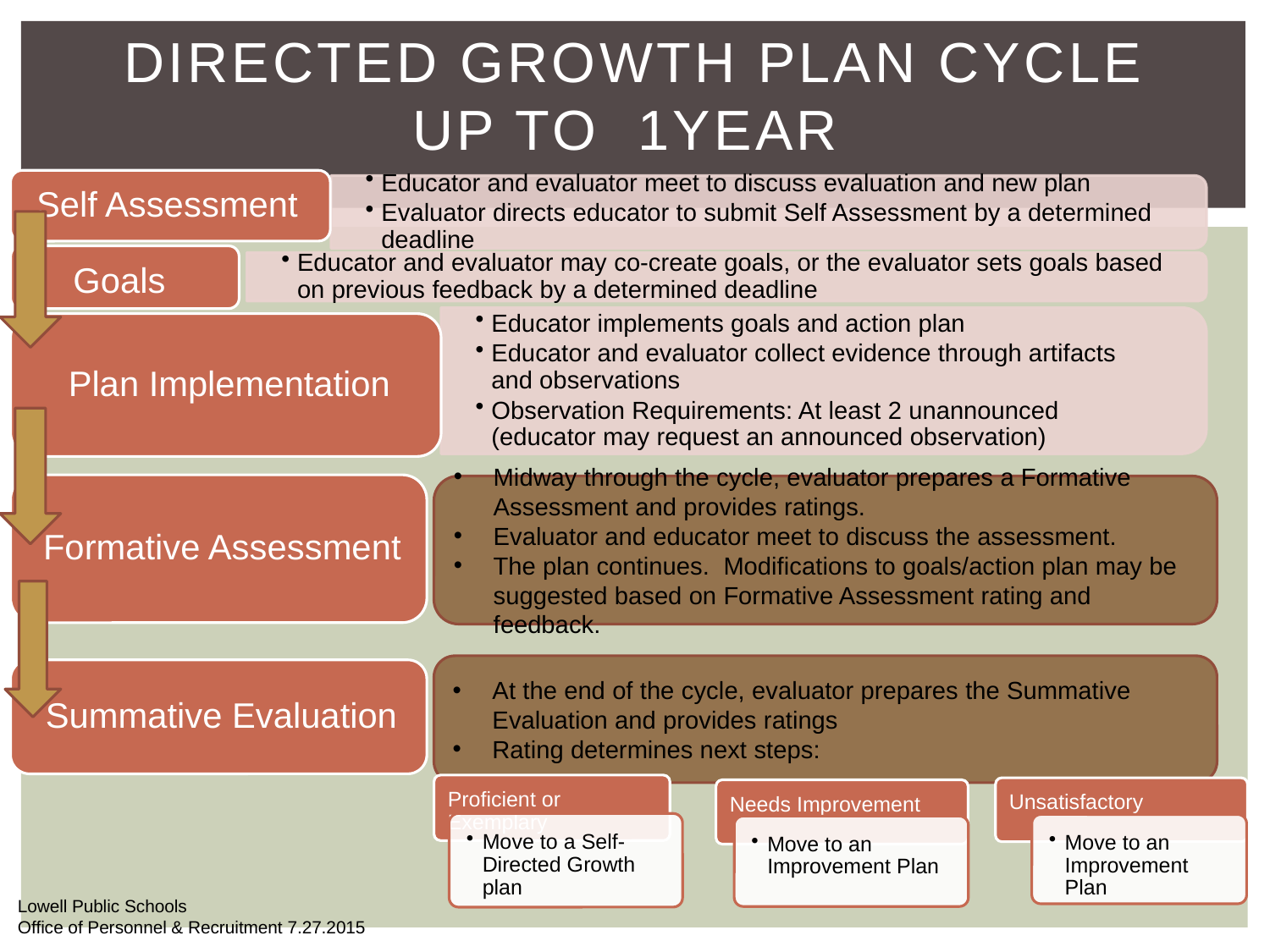

# Directed growth plan Cycle Up to  1year
Educator and evaluator meet to discuss evaluation and new plan
Evaluator directs educator to submit Self Assessment by a determined deadline
Self Assessment
Educator and evaluator may co-create goals, or the evaluator sets goals based on previous feedback by a determined deadline
Goals
Educator implements goals and action plan
Educator and evaluator collect evidence through artifacts and observations
Observation Requirements: At least 2 unannounced (educator may request an announced observation)
Plan Implementation
Formative Assessment
Summative Evaluation

Midway through the cycle, evaluator prepares a Formative Assessment and provides ratings.
Evaluator and educator meet to discuss the assessment.
The plan continues.  Modifications to goals/action plan may be suggested based on Formative Assessment rating and feedback.

At the end of the cycle, evaluator prepares the Summative Evaluation and provides ratings
Rating determines next steps:
Proficient or Exemplary
Move to a Self-Directed Growth plan

Needs Improvement
Move to an Improvement Plan

Unsatisfactory
Move to an   Improvement Plan
Lowell Public Schools
Office of Personnel & Recruitment 7.27.2015